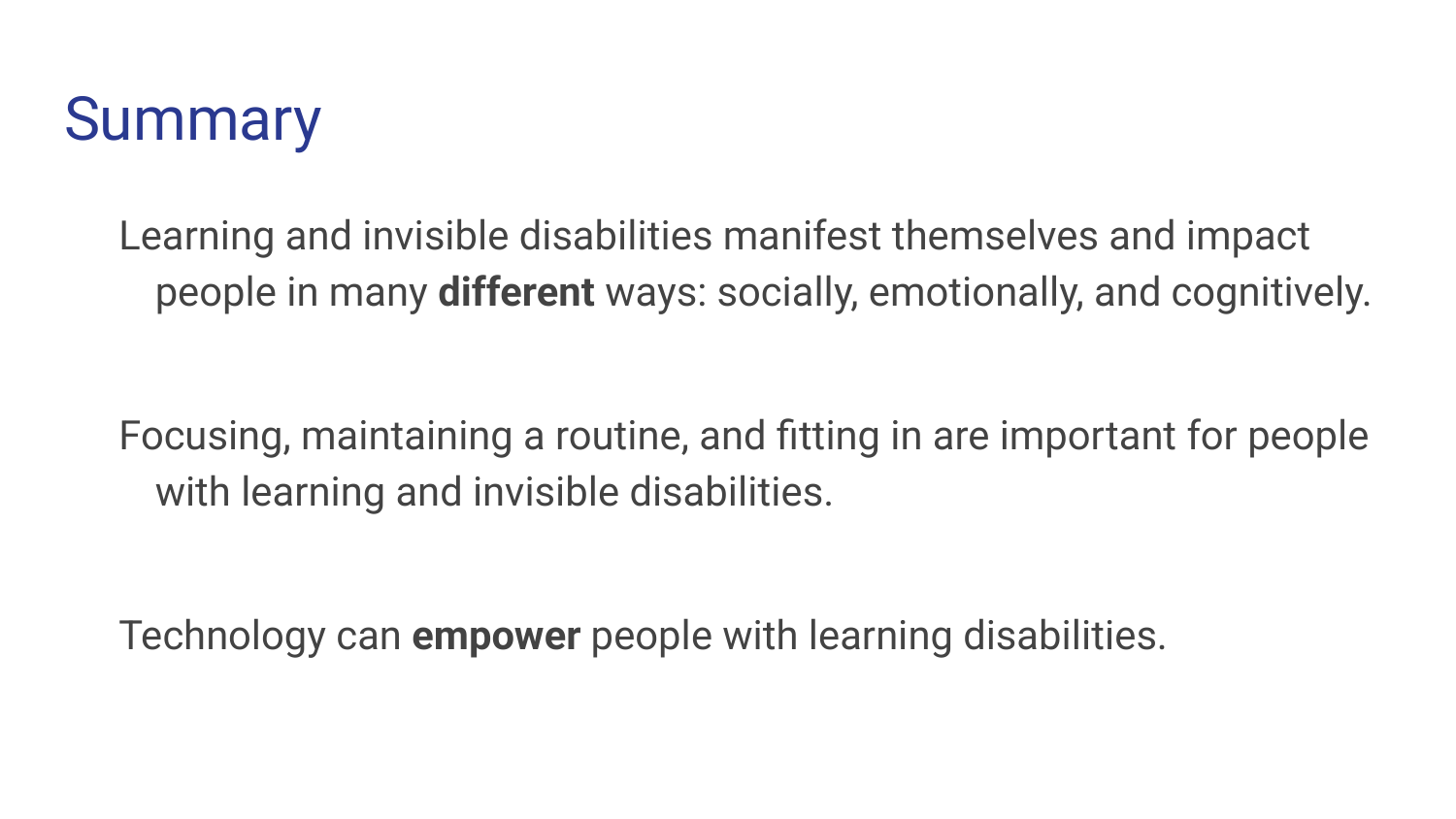

# Summary
Learning and invisible disabilities manifest themselves and impact people in many different ways: socially, emotionally, and cognitively.
Focusing, maintaining a routine, and fitting in are important for people with learning and invisible disabilities.
Technology can empower people with learning disabilities.